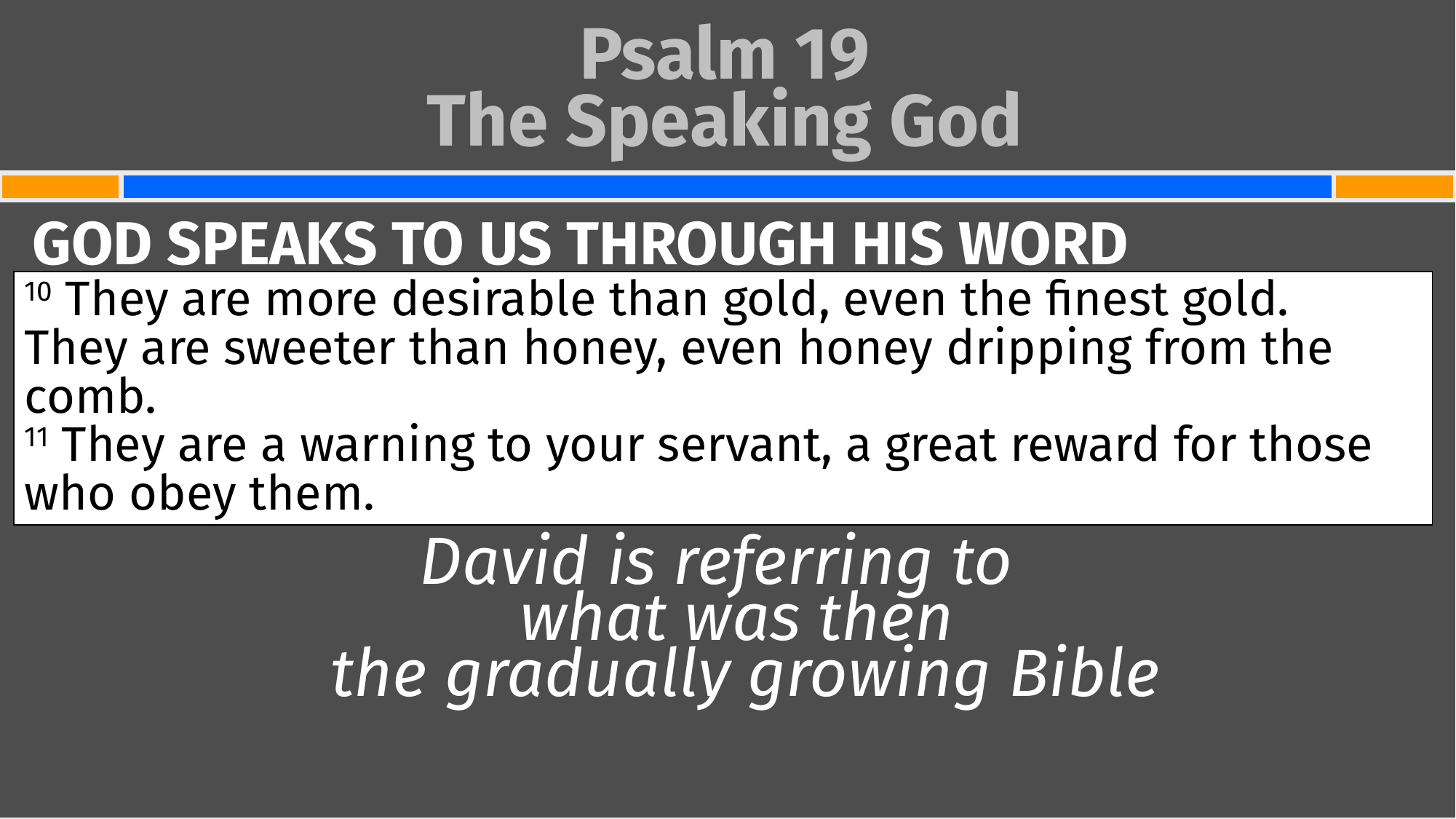

Psalm 19
The Speaking God
#

GOD SPEAKS TO US THROUGH HIS WORD

David is referring to
what was then
the gradually growing Bible
10 They are more desirable than gold, even the finest gold.
They are sweeter than honey, even honey dripping from the comb.
11 They are a warning to your servant, a great reward for those who obey them.